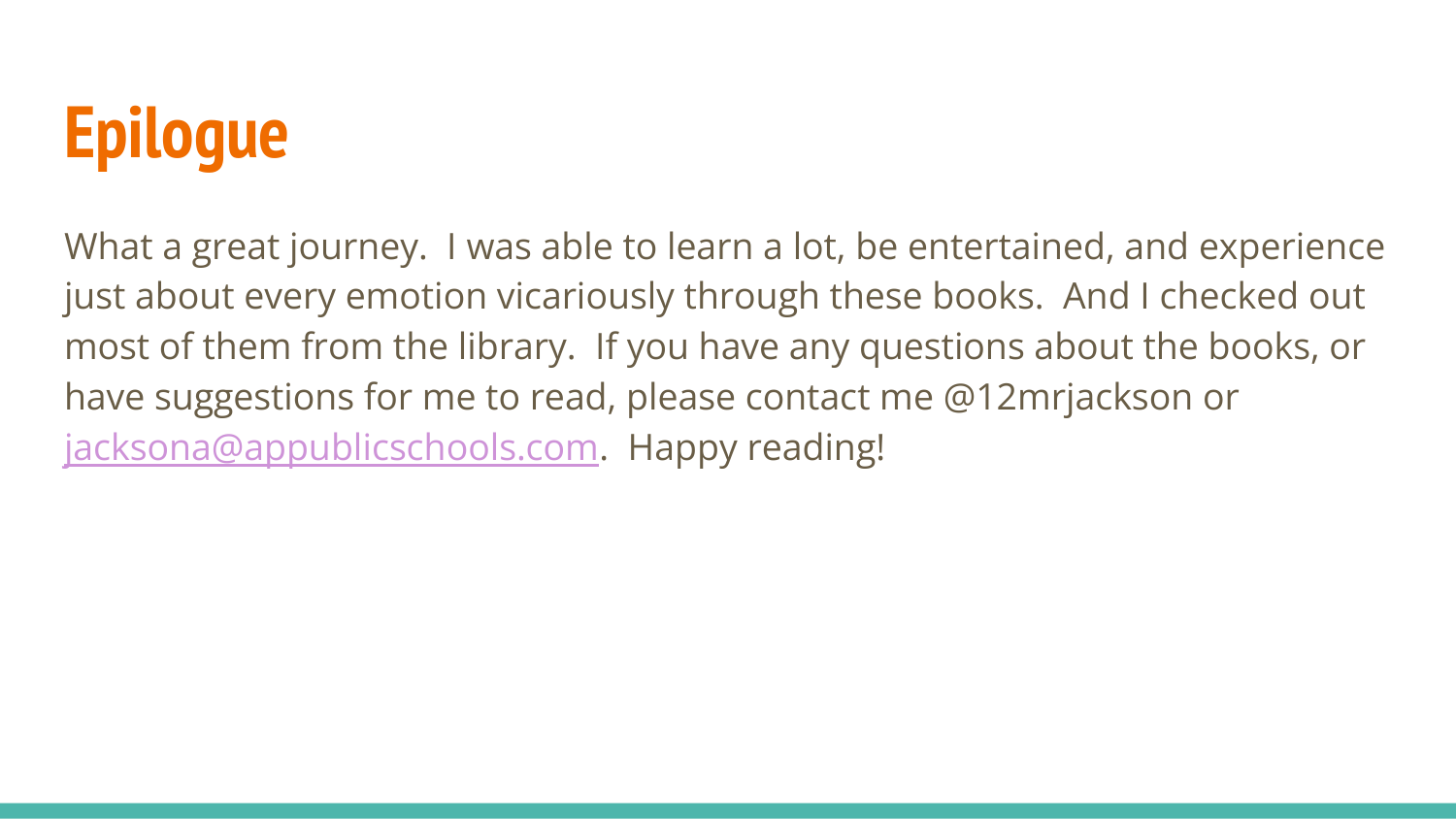

# Epilogue
What a great journey.  I was able to learn a lot, be entertained, and experience just about every emotion vicariously through these books.  And I checked out most of them from the library.  If you have any questions about the books, or have suggestions for me to read, please contact me @12mrjackson or jacksona@appublicschools.com.  Happy reading!